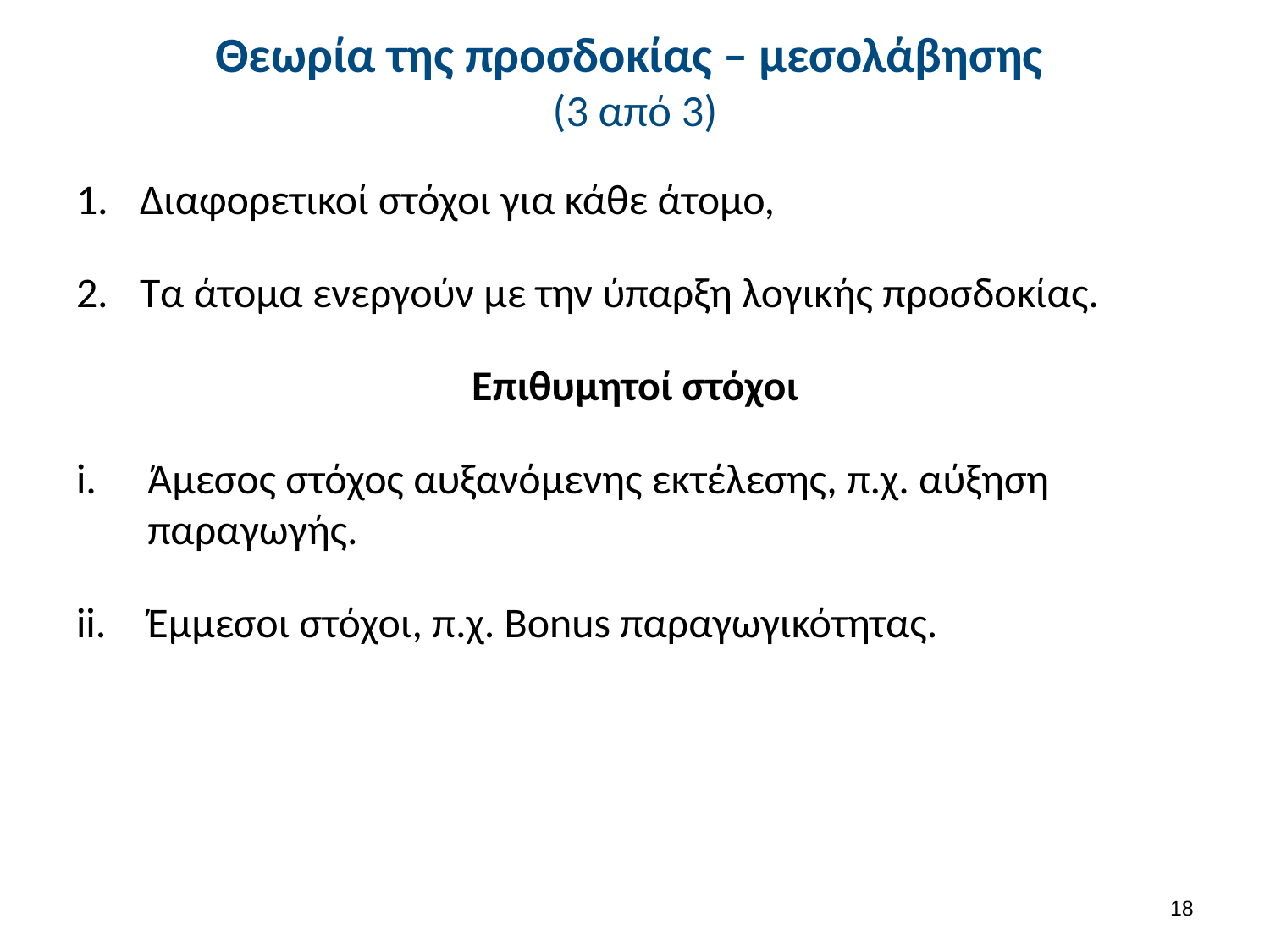

# Θεωρία της προσδοκίας – μεσολάβησης (3 από 3)
Διαφορετικοί στόχοι για κάθε άτομο,
Τα άτομα ενεργούν με την ύπαρξη λογικής προσδοκίας.
Επιθυμητοί στόχοι
Άμεσος στόχος αυξανόμενης εκτέλεσης, π.χ. αύξηση παραγωγής.
Έμμεσοι στόχοι, π.χ. Bonus παραγωγικότητας.

18